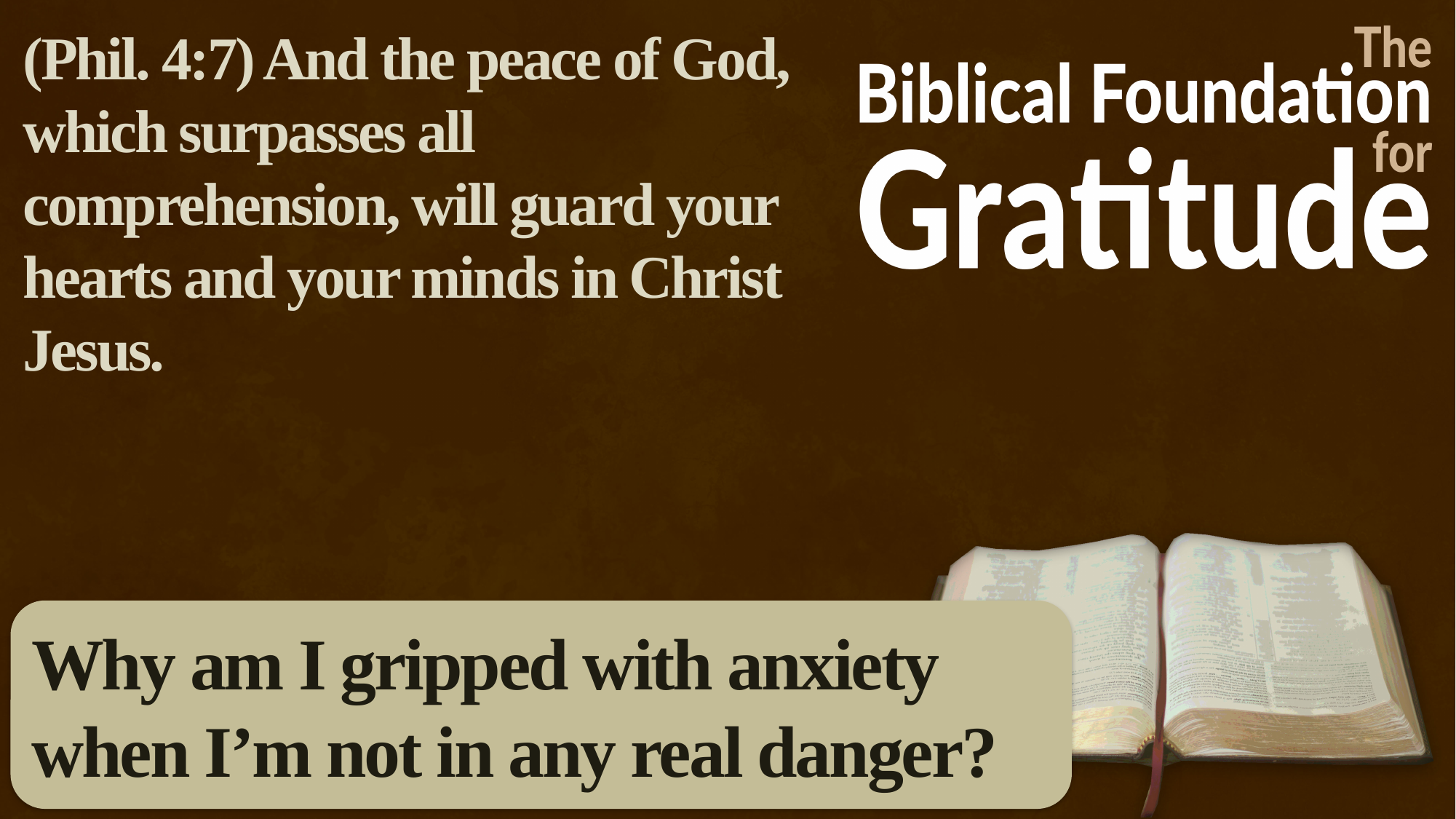

(Phil. 4:7) And the peace of God, which surpasses all comprehension, will guard your hearts and your minds in Christ Jesus.
Why am I gripped with anxiety when I’m not in any real danger?